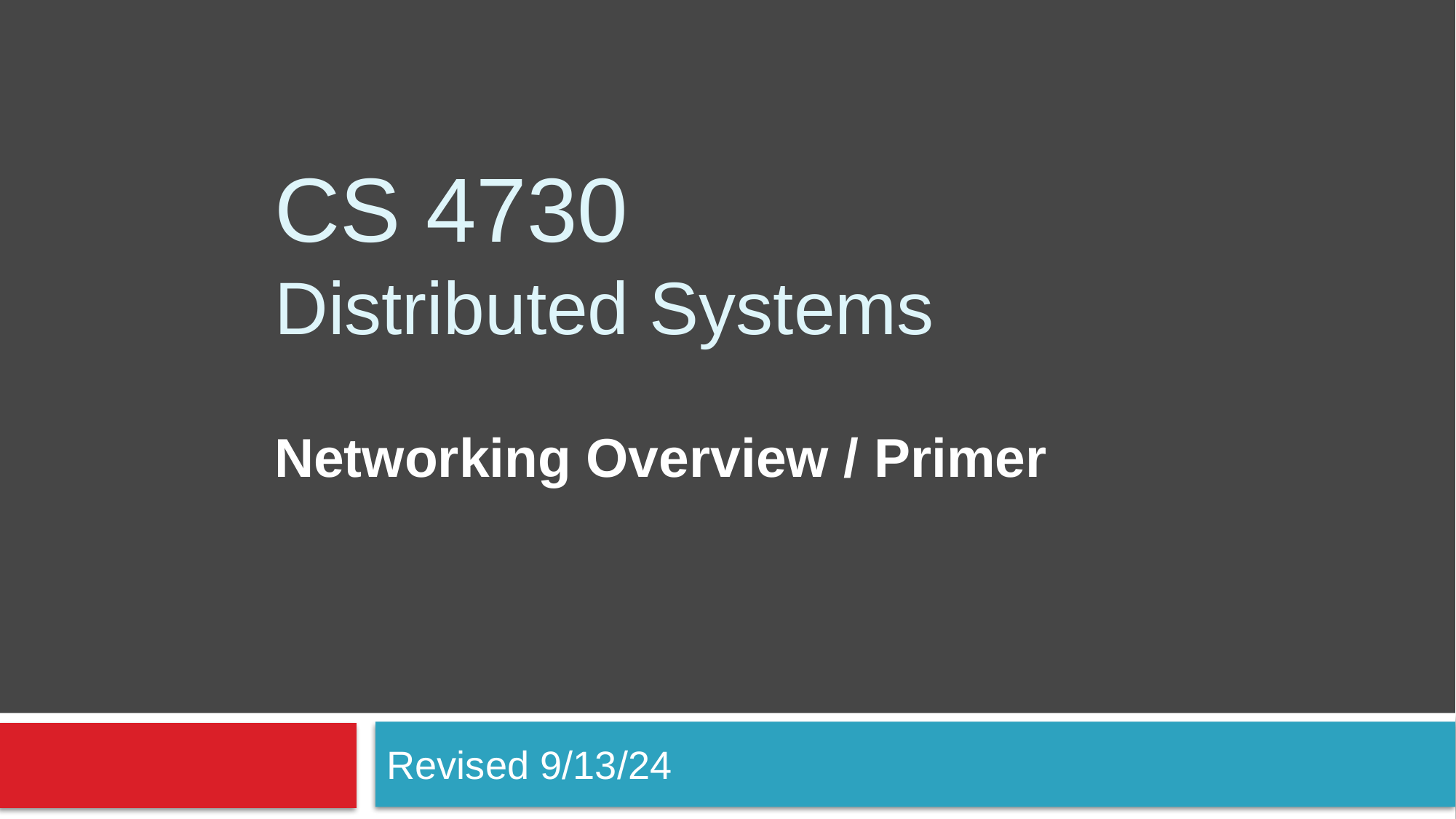

# CS 4730 Distributed Systems
Networking Overview / Primer
Revised 9/13/24